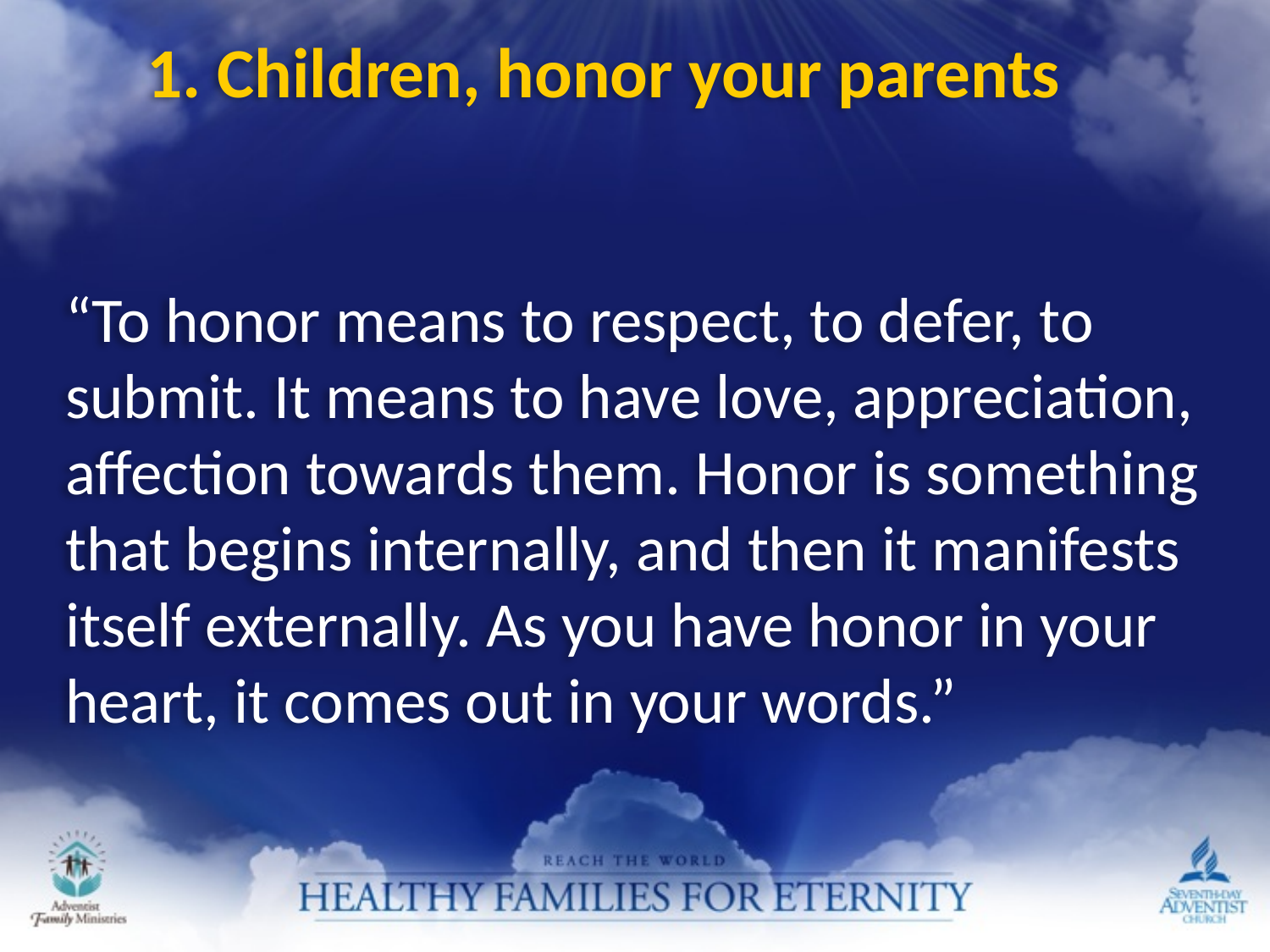

1. Children, honor your parents

“To honor means to respect, to defer, to submit. It means to have love, appreciation, affection towards them. Honor is something that begins internally, and then it manifests itself externally. As you have honor in your heart, it comes out in your words.”

with your wives, and treat them with respect as the weaker partner and as heirs with you of the gracious gift of life . . .” (1 Peter 3:7).